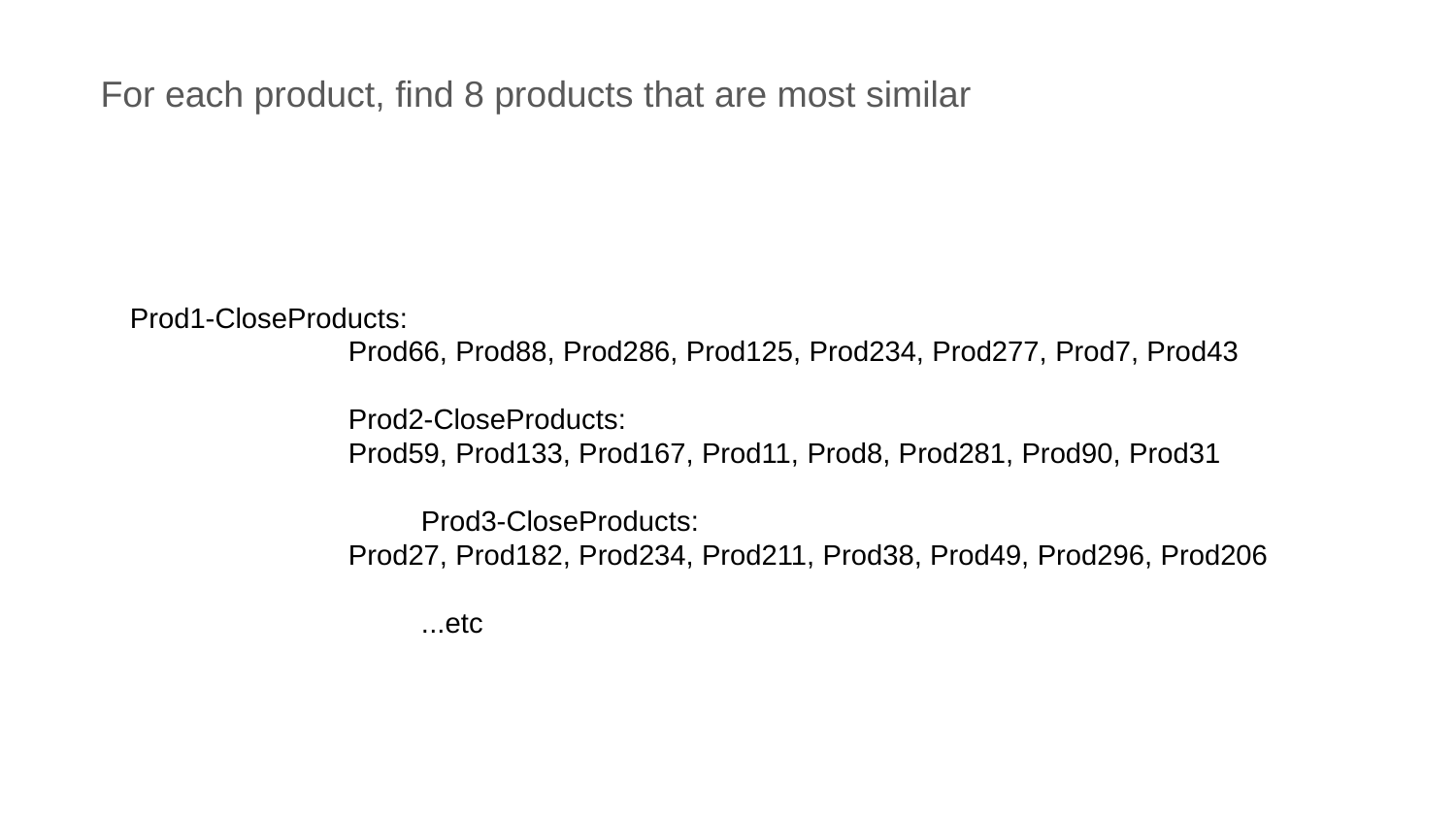

For each product, find 8 products that are most similar
Prod1-CloseProducts:
Prod66, Prod88, Prod286, Prod125, Prod234, Prod277, Prod7, Prod43

Prod2-CloseProducts:
Prod59, Prod133, Prod167, Prod11, Prod8, Prod281, Prod90, Prod31

Prod3-CloseProducts:
Prod27, Prod182, Prod234, Prod211, Prod38, Prod49, Prod296, Prod206

		...etc